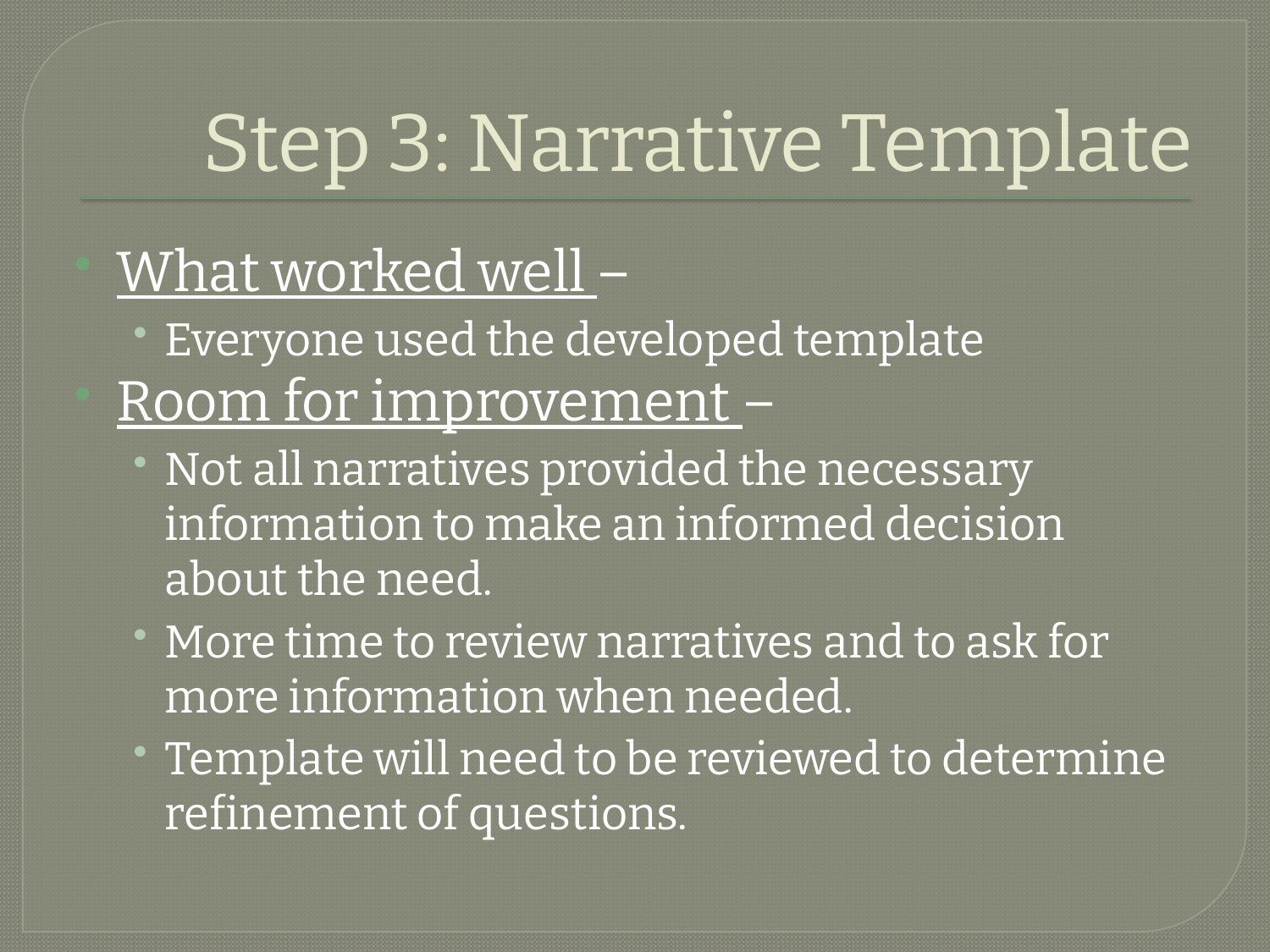

# Step 3: Narrative Template
What worked well –
Everyone used the developed template
Room for improvement –
Not all narratives provided the necessary information to make an informed decision about the need.
More time to review narratives and to ask for more information when needed.
Template will need to be reviewed to determine refinement of questions.